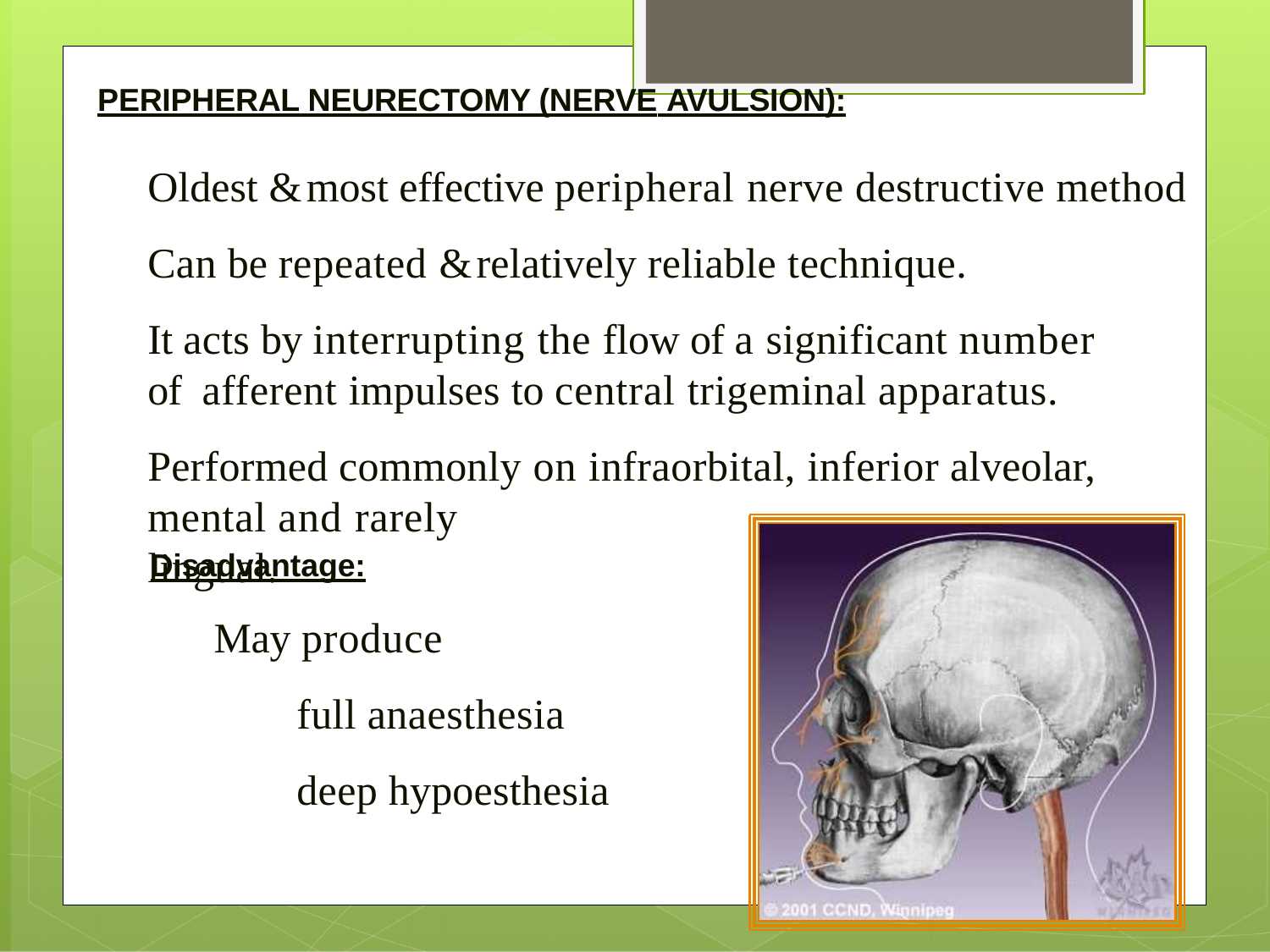

PERIPHERAL NEURECTOMY (NERVE AVULSION):
# Oldest & most effective peripheral nerve destructive method
Can be repeated & relatively reliable technique.
It acts by interrupting the flow of a significant number of  afferent impulses to central trigeminal apparatus.
Performed commonly on infraorbital, inferior alveolar,
mental and rarely lingual.

Disadvantage:
May produce
full anaesthesia  deep hypoesthesia